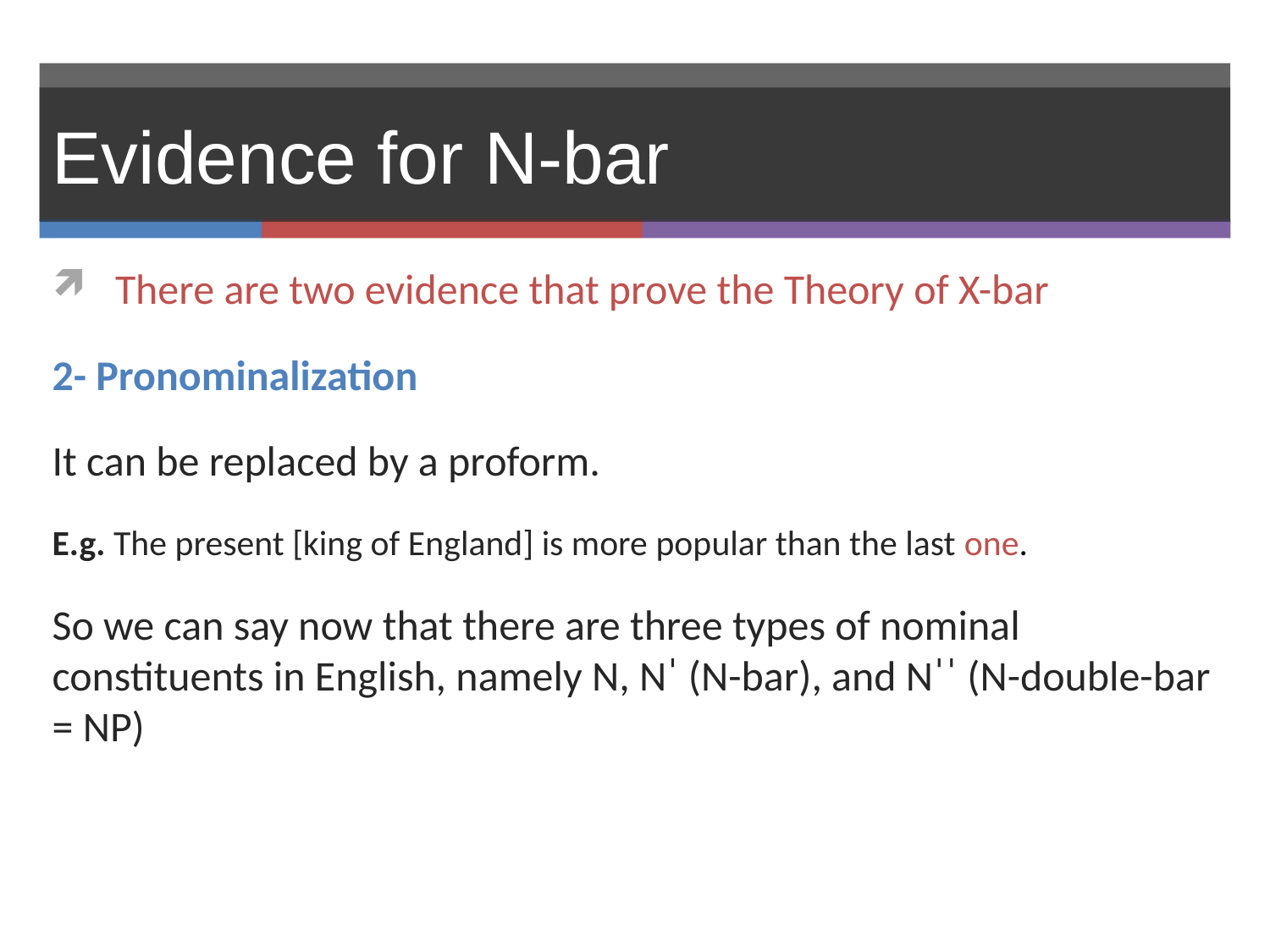

# Evidence for N-bar
There are two evidence that prove the Theory of X-bar
2- Pronominalization
It can be replaced by a proform.
E.g. The present [king of England] is more popular than the last one.
So we can say now that there are three types of nominal constituents in English, namely N, Nˈ (N-bar), and Nˈˈ (N-double-bar = NP)